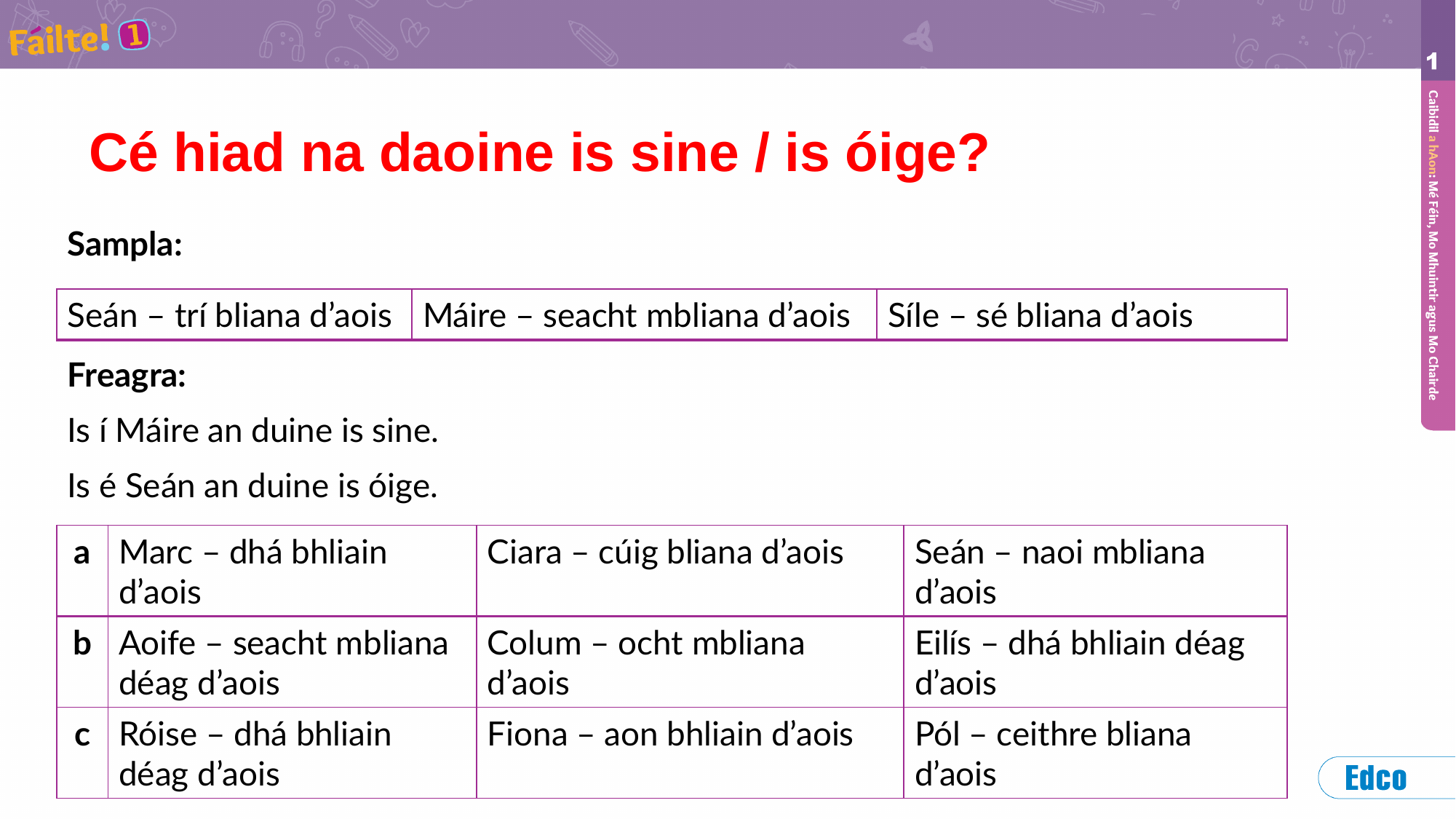

# Cé hiad na daoine is sine / is óige?
Sampla:
| Seán – trí bliana d’aois | Máire – seacht mbliana d’aois | Síle – sé bliana d’aois |
| --- | --- | --- |
Freagra:
Is í Máire an duine is sine.
Is é Seán an duine is óige.
| a | Marc – dhá bhliain d’aois | Ciara – cúig bliana d’aois | Seán – naoi mbliana d’aois |
| --- | --- | --- | --- |
| b | Aoife – seacht mbliana déag d’aois | Colum – ocht mbliana d’aois | Eilís – dhá bhliain déag d’aois |
| c | Róise – dhá bhliain déag d’aois | Fiona – aon bhliain d’aois | Pól – ceithre bliana d’aois |